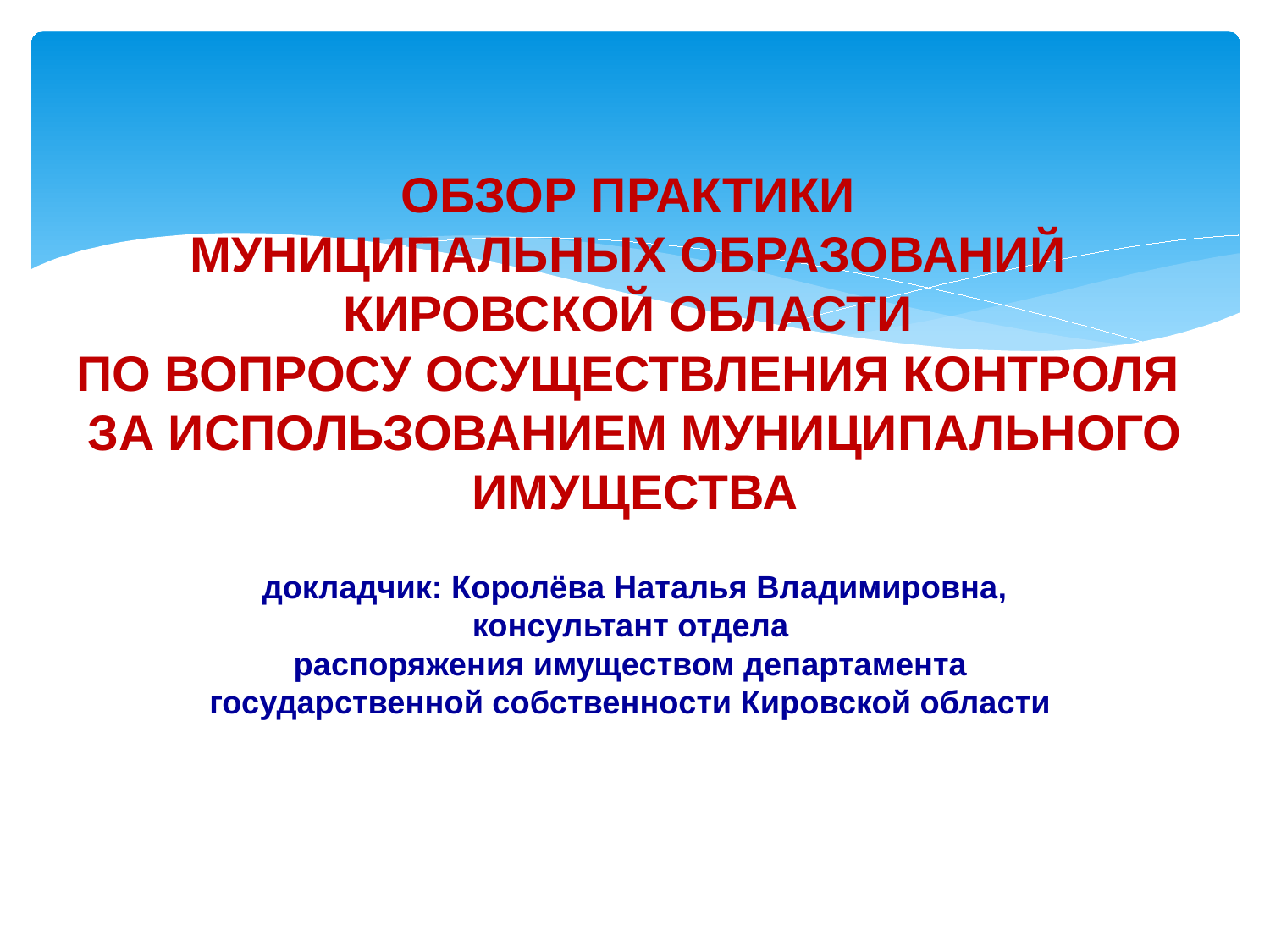

# ОБЗОР ПРАКТИКИ МУНИЦИПАЛЬНЫХ ОБРАЗОВАНИЙ КИРОВСКОЙ ОБЛАСТИ ПО ВОПРОСУ ОСУЩЕСТВЛЕНИЯ КОНТРОЛЯ ЗА ИСПОЛЬЗОВАНИЕМ МУНИЦИПАЛЬНОГО ИМУЩЕСТВА докладчик: Королёва Наталья Владимировна, консультант отдела распоряжения имуществом департамента государственной собственности Кировской области